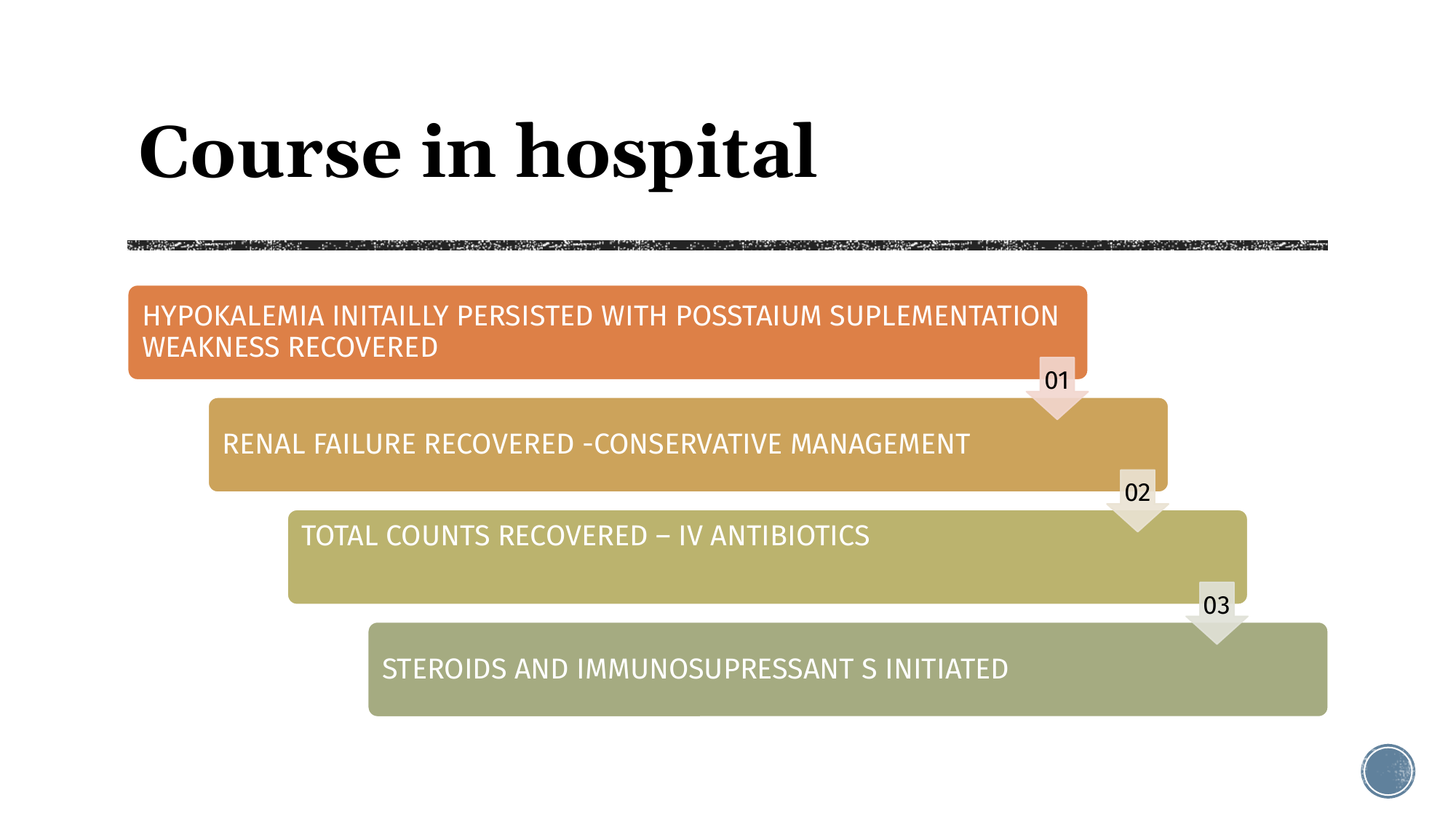

# Course in hospital

HYPOKALEMIA INITAILLY PERSISTED WITH POSSTAIUM SUPLEMENTATION WEAKNESS RECOVERED
RENAL FAILURE RECOVERED -CONSERVATIVE MANAGEMENT
TOTAL COUNTS RECOVERED – IV ANTIBIOTICS

STEROIDS AND IMMUNOSUPRESSANT S INITIATED
01
02
03